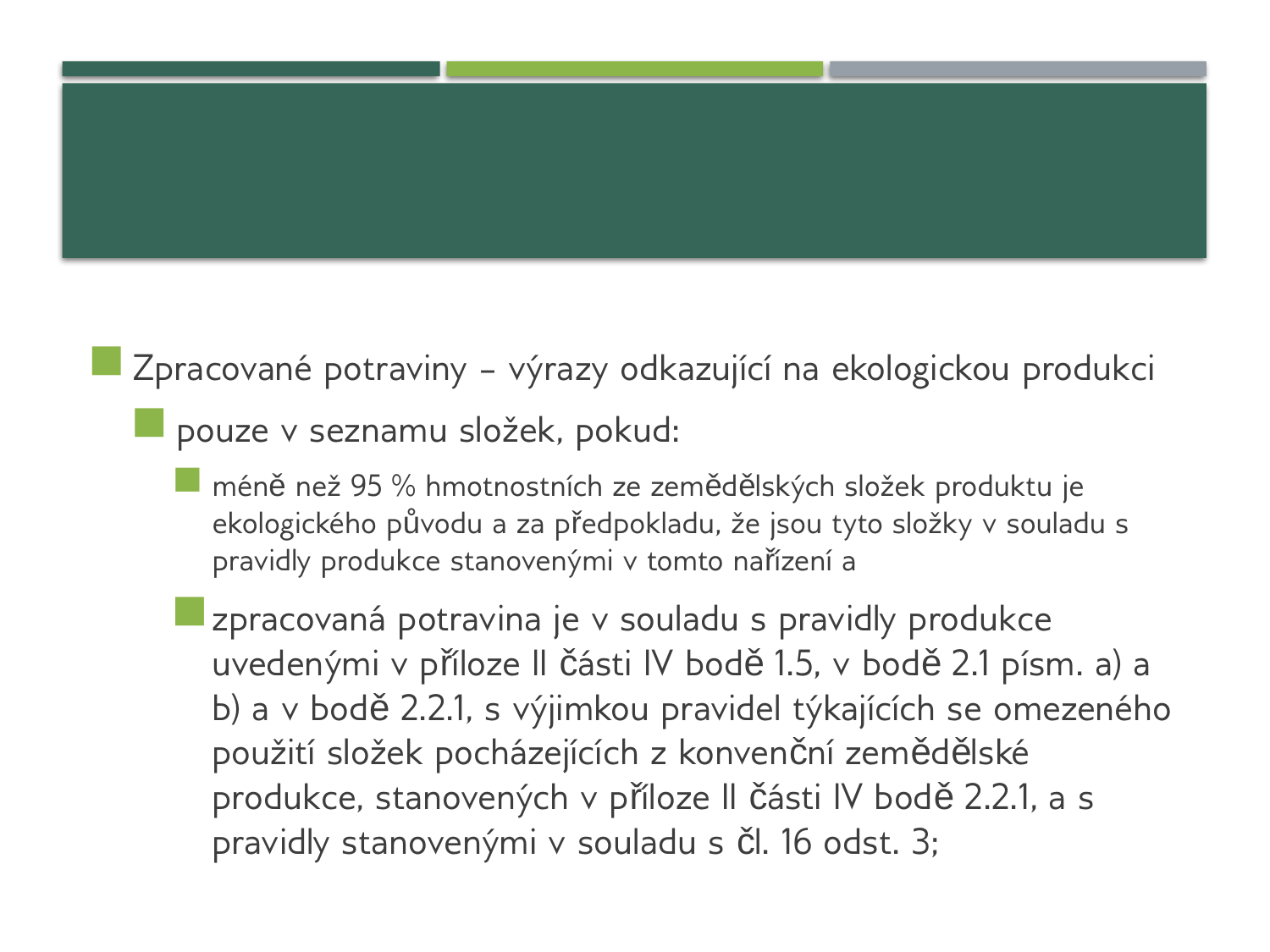

Zpracované potraviny – výrazy odkazující na ekologickou produkci
pouze v seznamu složek, pokud:
méně než 95 % hmotnostních ze zemědělských složek produktu je ekologického původu a za předpokladu, že jsou tyto složky v souladu s pravidly produkce stanovenými v tomto nařízení a
zpracovaná potravina je v souladu s pravidly produkce uvedenými v příloze II části IV bodě 1.5, v bodě 2.1 písm. a) a b) a v bodě 2.2.1, s výjimkou pravidel týkajících se omezeného použití složek pocházejících z konvenční zemědělské produkce, stanovených v příloze II části IV bodě 2.2.1, a s pravidly stanovenými v souladu s čl. 16 odst. 3;